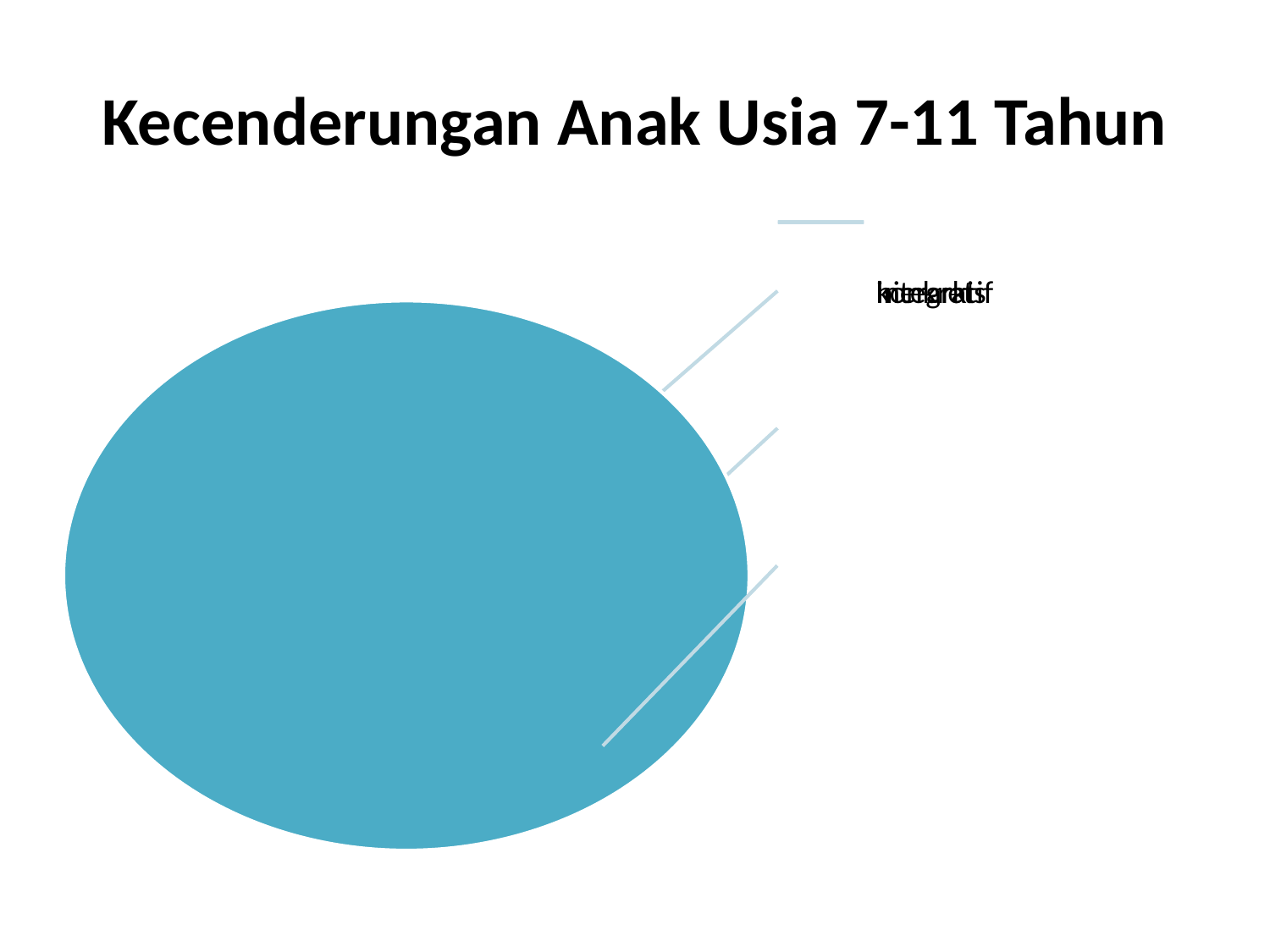

# Kecenderungan Anak Usia 7-11 Tahun
konkret
integratif
hierarkis